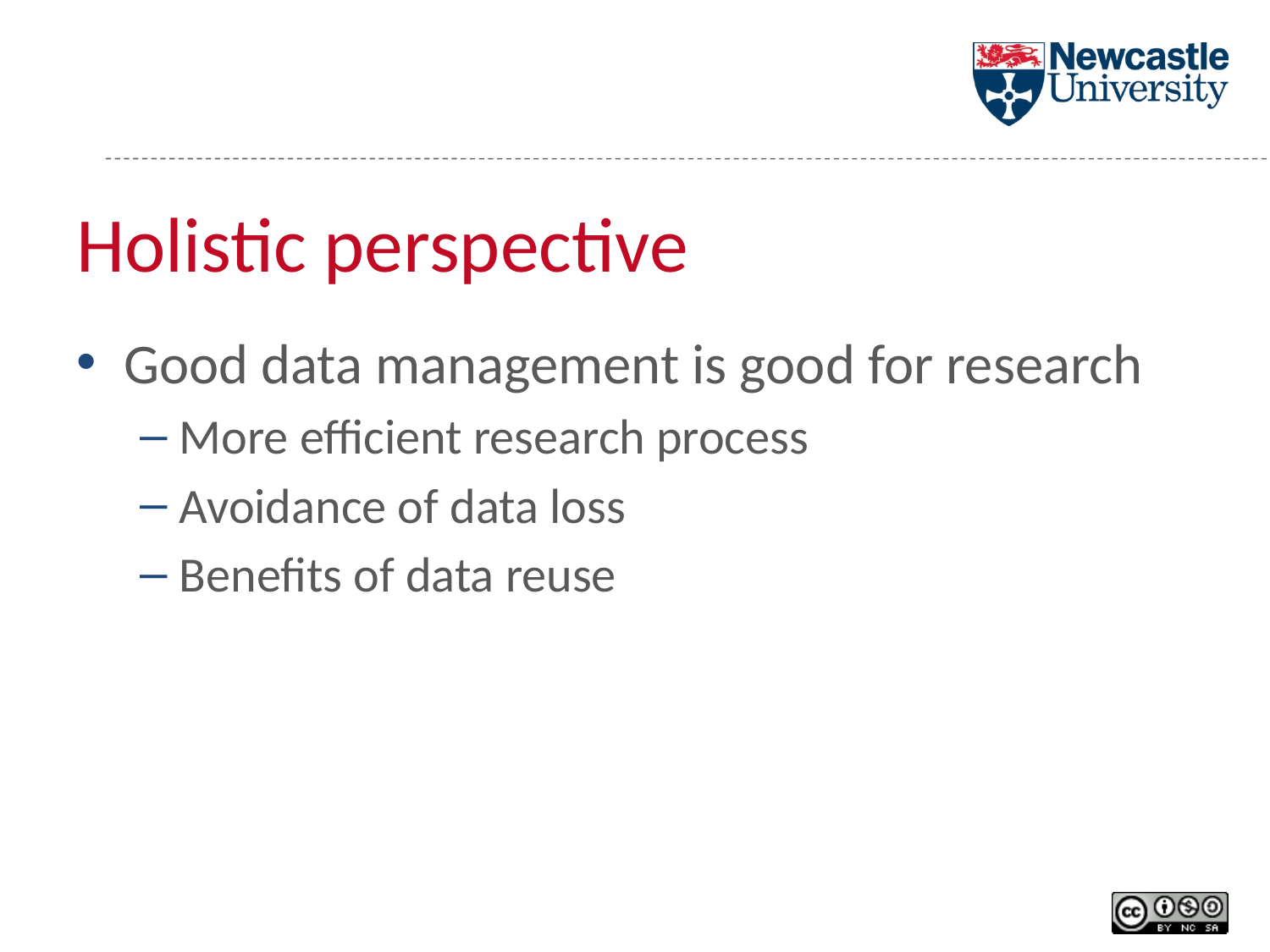

# Holistic perspective
Good data management is good for research
More efficient research process
Avoidance of data loss
Benefits of data reuse